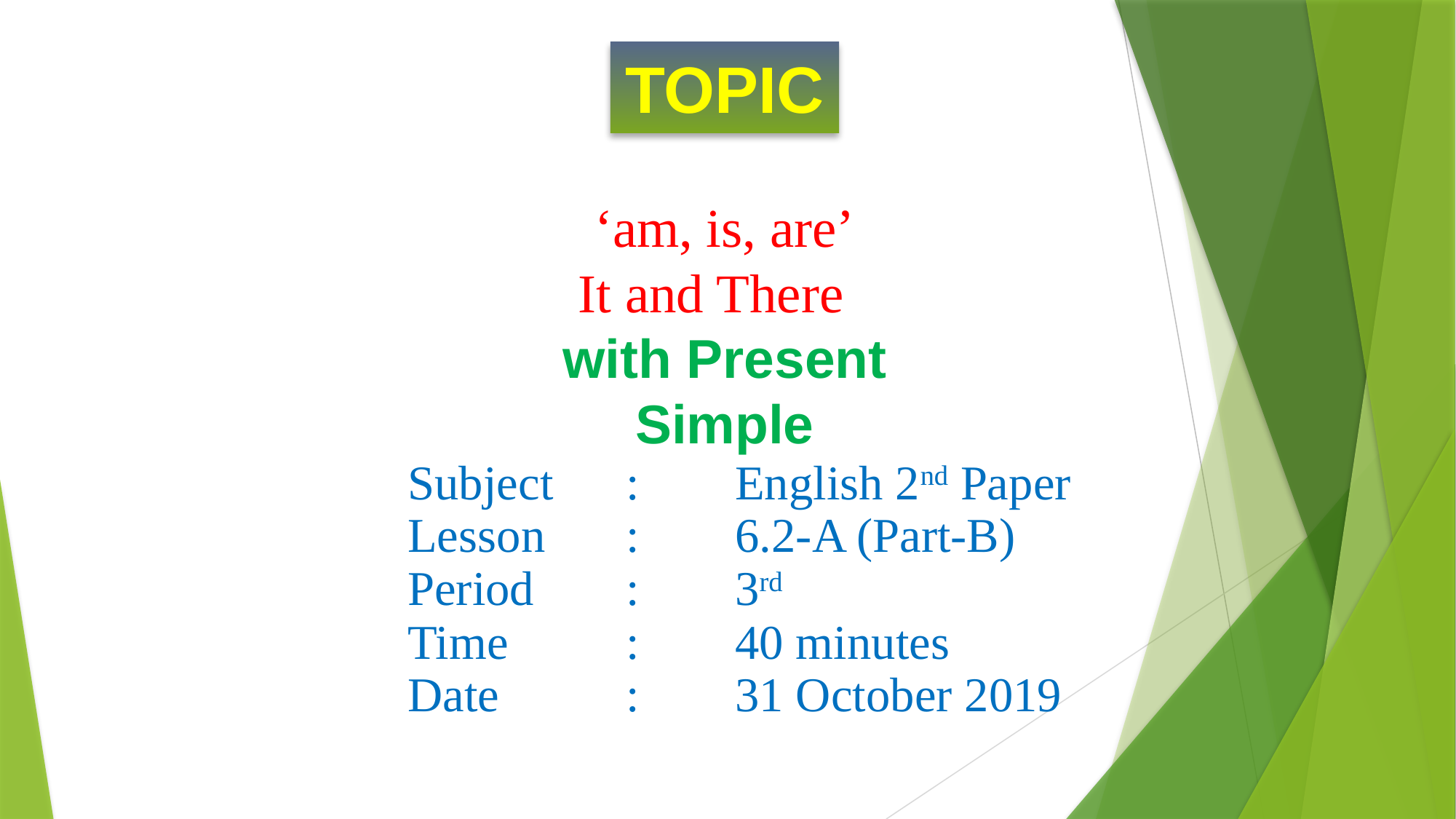

# TOPIC
‘am, is, are’
It and There
with Present Simple
Subject 	: 	English 2nd Paper
Lesson	: 	6.2-A (Part-B)
Period 	: 	3rd
Time 	: 	40 minutes
Date 		: 	31 October 2019